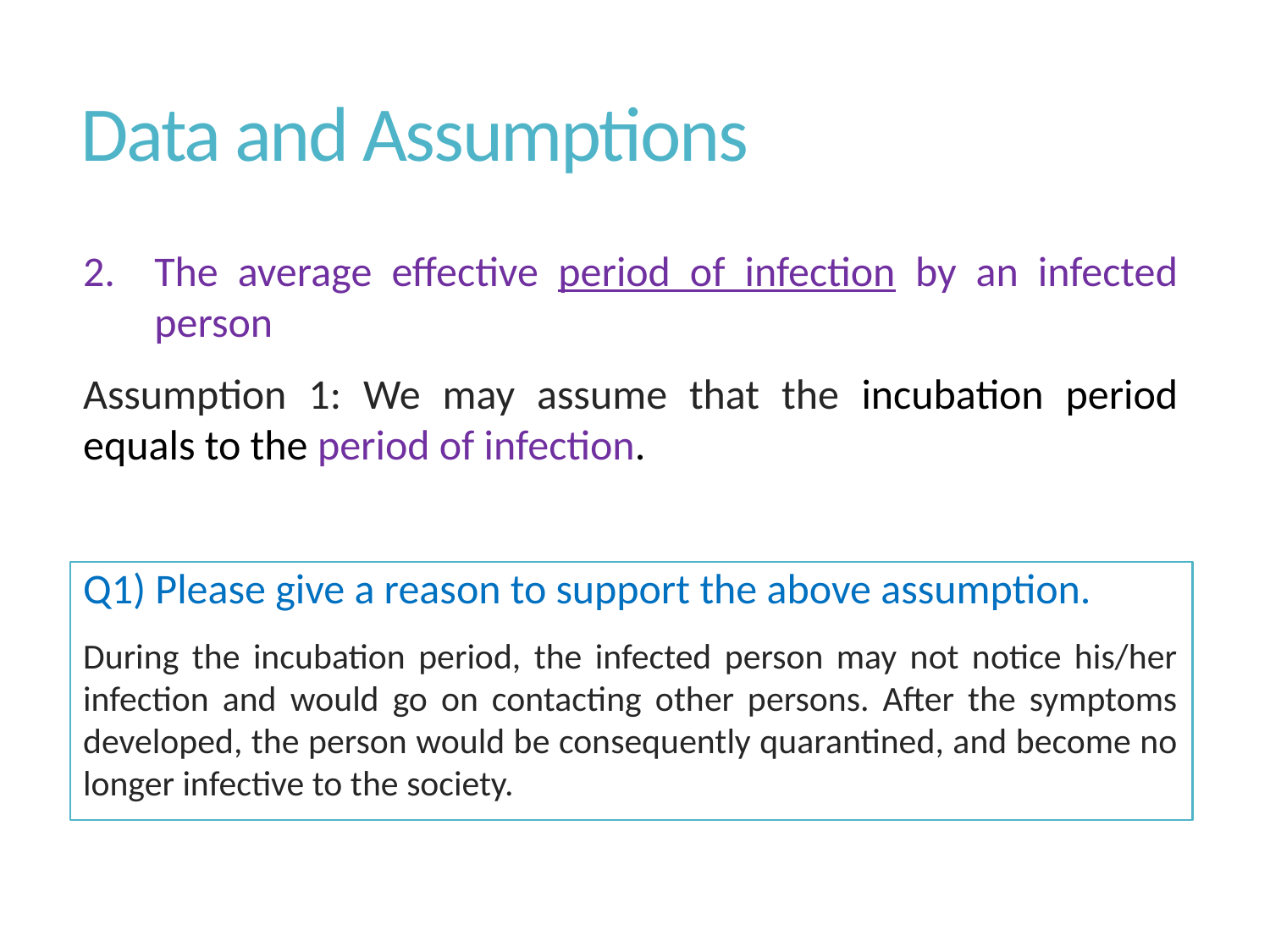

# Data and Assumptions
The average effective period of infection by an infected person
Assumption 1: We may assume that the incubation period equals to the period of infection.

Q1) Please give a reason to support the above assumption.
During the incubation period, the infected person may not notice his/her infection and would go on contacting other persons. After the symptoms developed, the person would be consequently quarantined, and become no longer infective to the society.